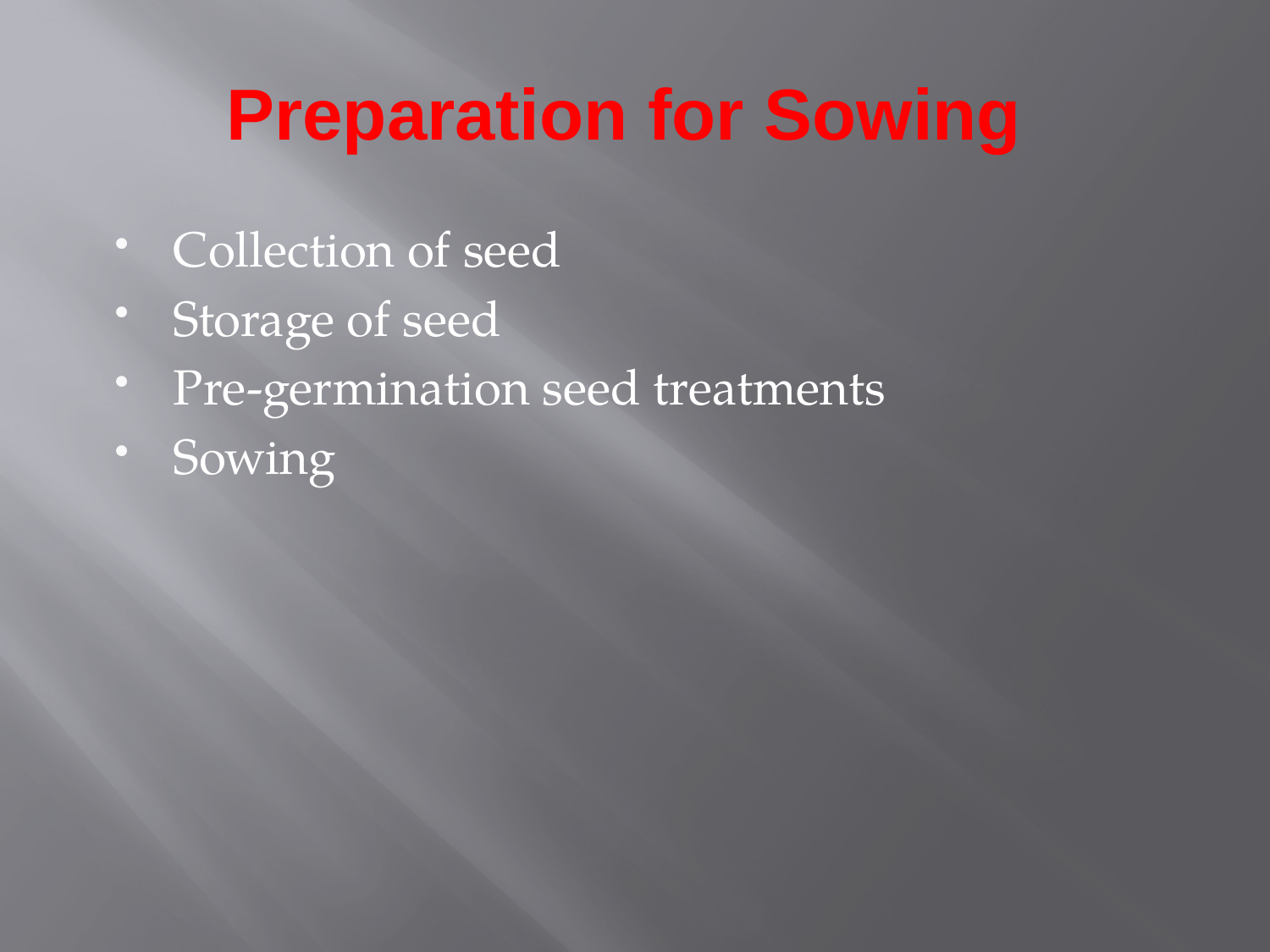

# Preparation for Sowing
Collection of seed
Storage of seed
Pre-germination seed treatments
Sowing